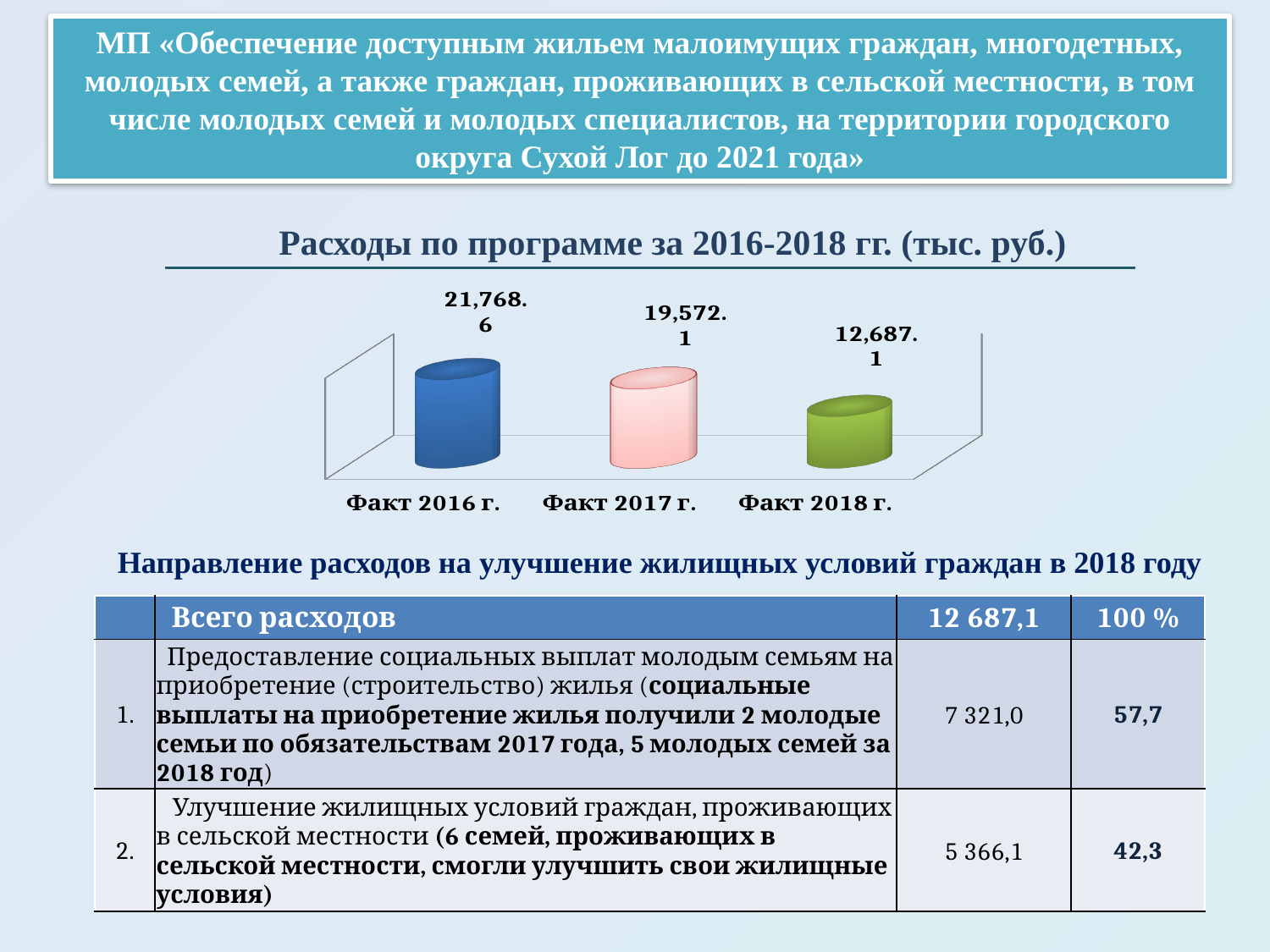

МП «Обеспечение доступным жильем малоимущих граждан, многодетных, молодых семей, а также граждан, проживающих в сельской местности, в том числе молодых семей и молодых специалистов, на территории городского округа Сухой Лог до 2021 года»
          Расходы по программе за 2016-2018 гг. (тыс. руб.)

[unsupported chart]

Направление расходов на улучшение жилищных условий граждан в 2018 году
|  | Всего расходов | 12 687,1 | 100 % |
| --- | --- | --- | --- |
| 1. | Предоставление социальных выплат молодым семьям на приобретение (строительство) жилья (социальные выплаты на приобретение жилья получили 2 молодые семьи по обязательствам 2017 года, 5 молодых семей за 2018 год) | 7 321,0 | 57,7 |
| 2. | Улучшение жилищных условий граждан, проживающих в сельской местности (6 семей, проживающих в сельской местности, смогли улучшить свои жилищные условия) | 5 366,1 | 42,3 |